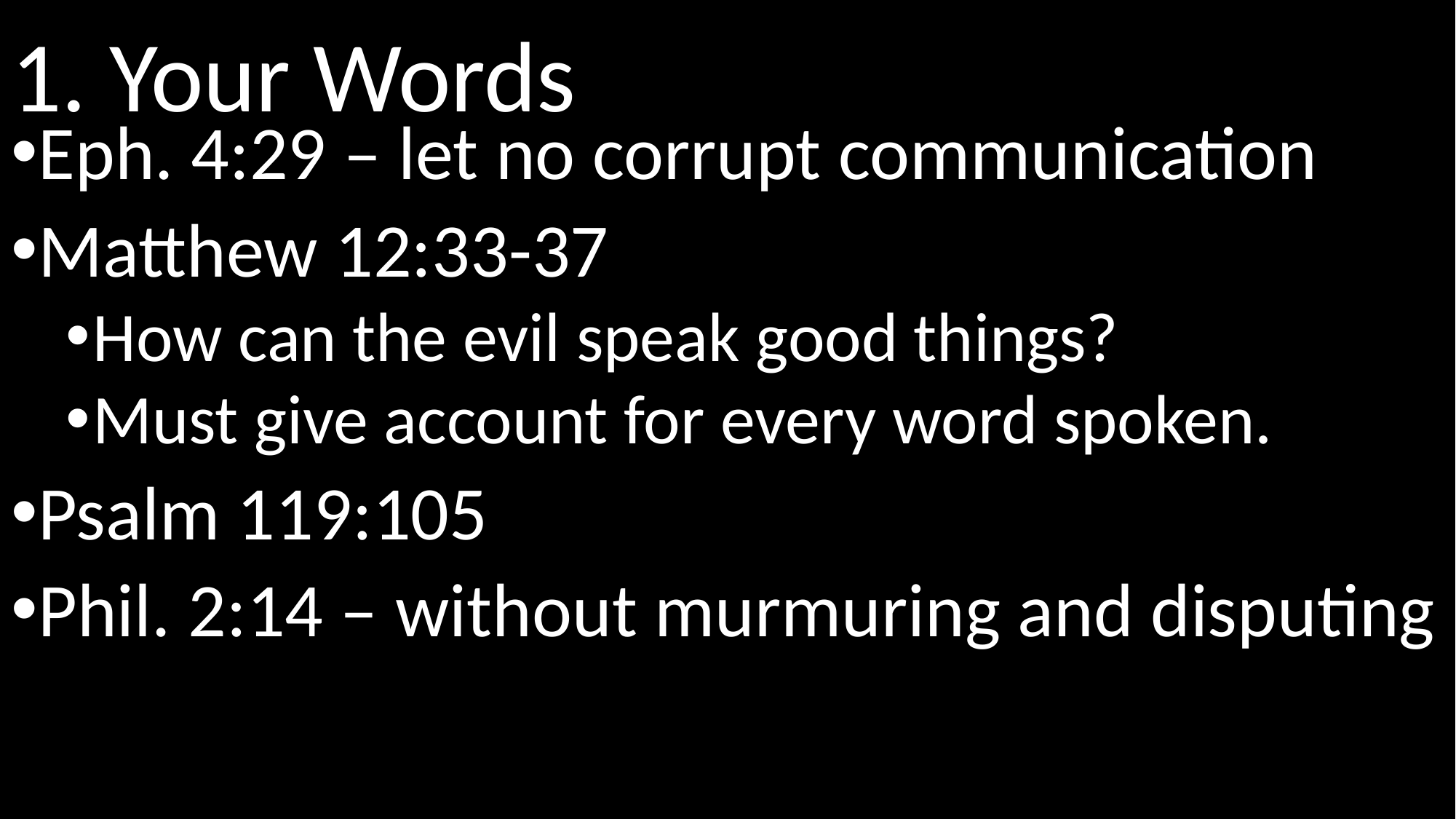

# 1. Your Words
Eph. 4:29 – let no corrupt communication
Matthew 12:33-37
How can the evil speak good things?
Must give account for every word spoken.
Psalm 119:105
Phil. 2:14 – without murmuring and disputing